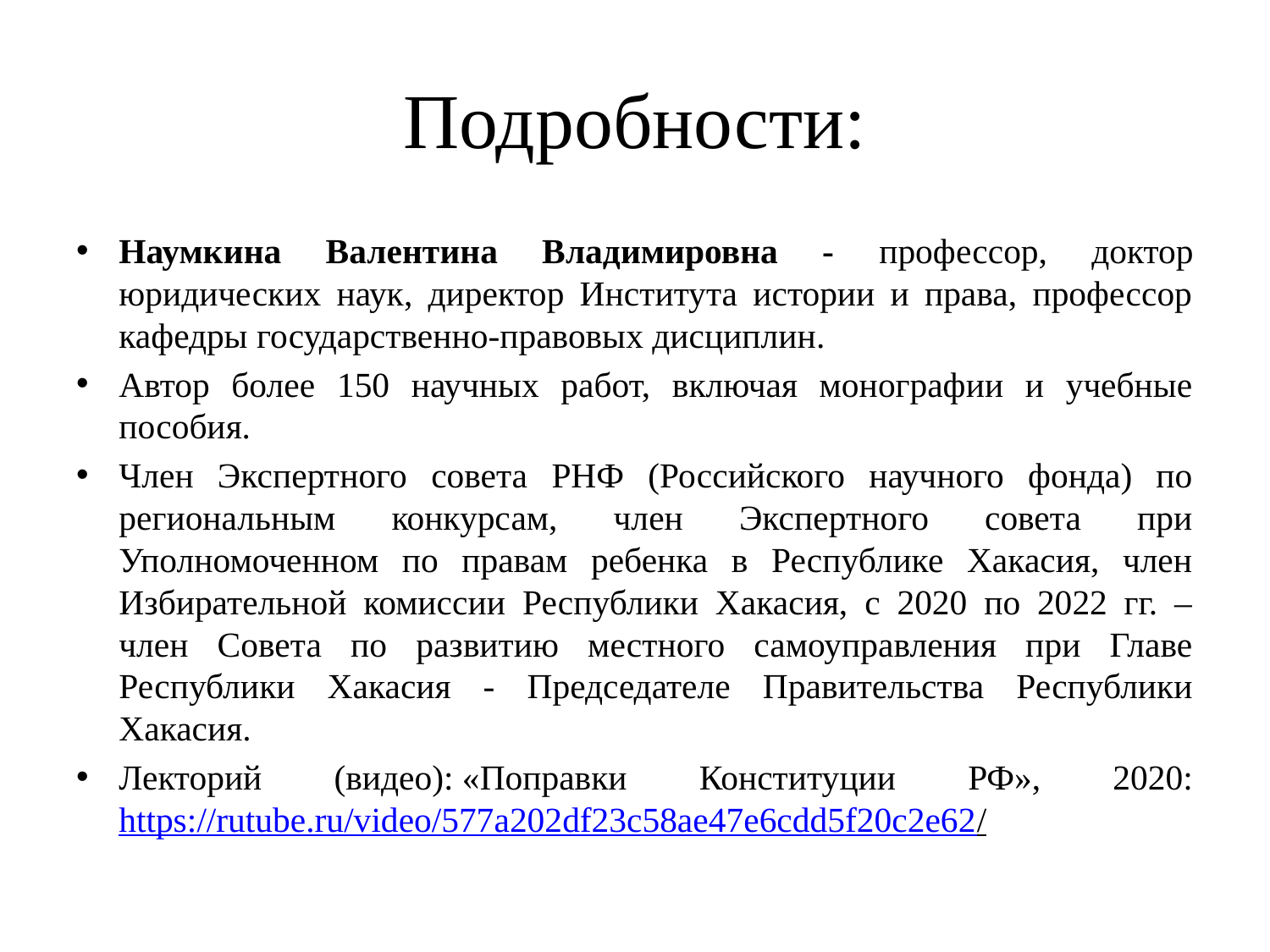

# Подробности:
Наумкина Валентина Владимировна - профессор, доктор юридических наук, директор Института истории и права, профессор кафедры государственно-правовых дисциплин.
Автор более 150 научных работ, включая монографии и учебные пособия.
Член Экспертного совета РНФ (Российского научного фонда) по региональным конкурсам, член Экспертного совета при Уполномоченном по правам ребенка в Республике Хакасия, член Избирательной комиссии Республики Хакасия, с 2020 по 2022 гг. – член Совета по развитию местного самоуправления при Главе Республики Хакасия - Председателе Правительства Республики Хакасия.
Лекторий (видео): «Поправки Конституции РФ», 2020: https://rutube.ru/video/577a202df23c58ae47e6cdd5f20c2e62/